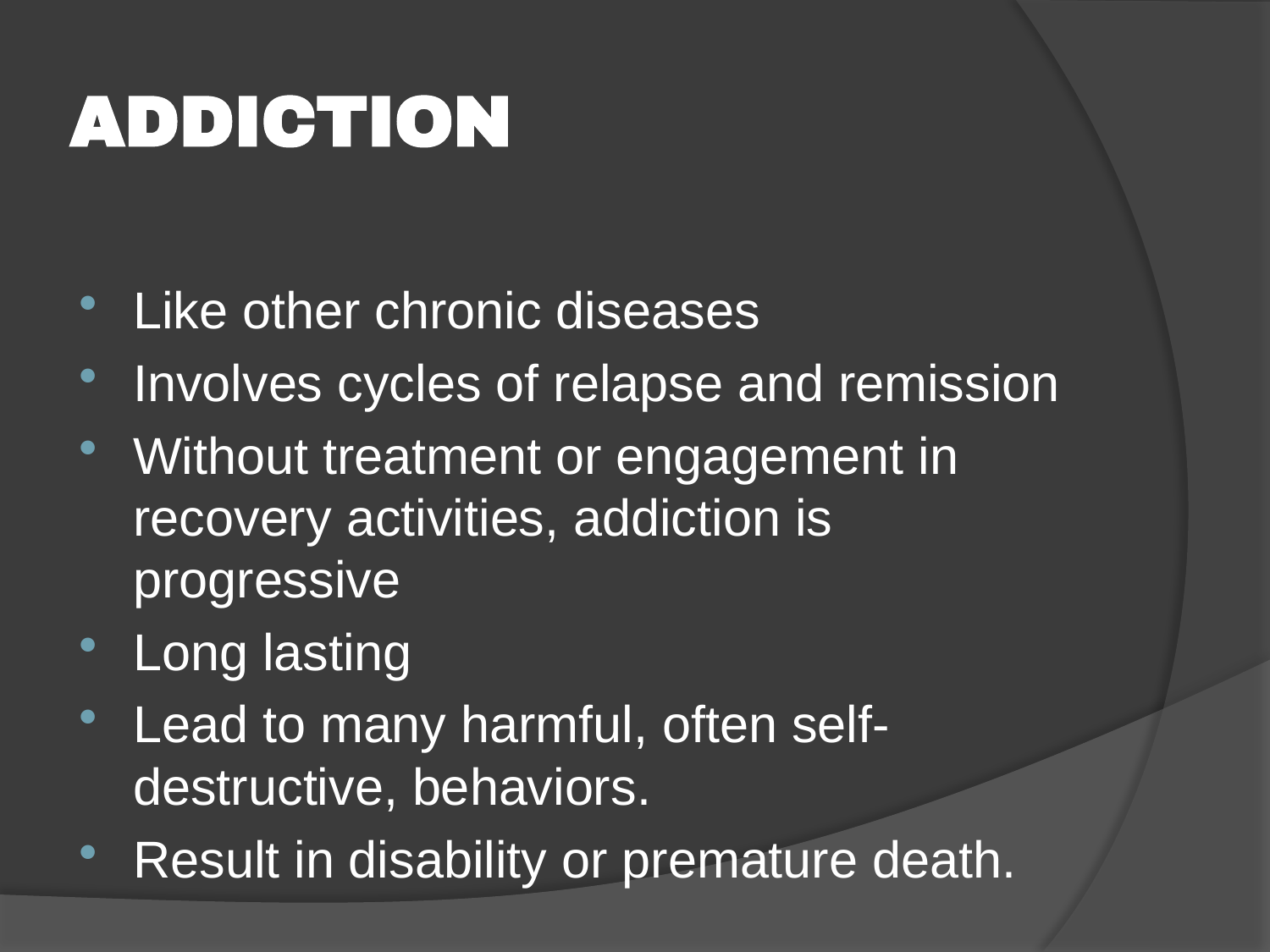

# ADDICTION
Like other chronic diseases
Involves cycles of relapse and remission
Without treatment or engagement in recovery activities, addiction is progressive
Long lasting
Lead to many harmful, often self-destructive, behaviors.
Result in disability or premature death.